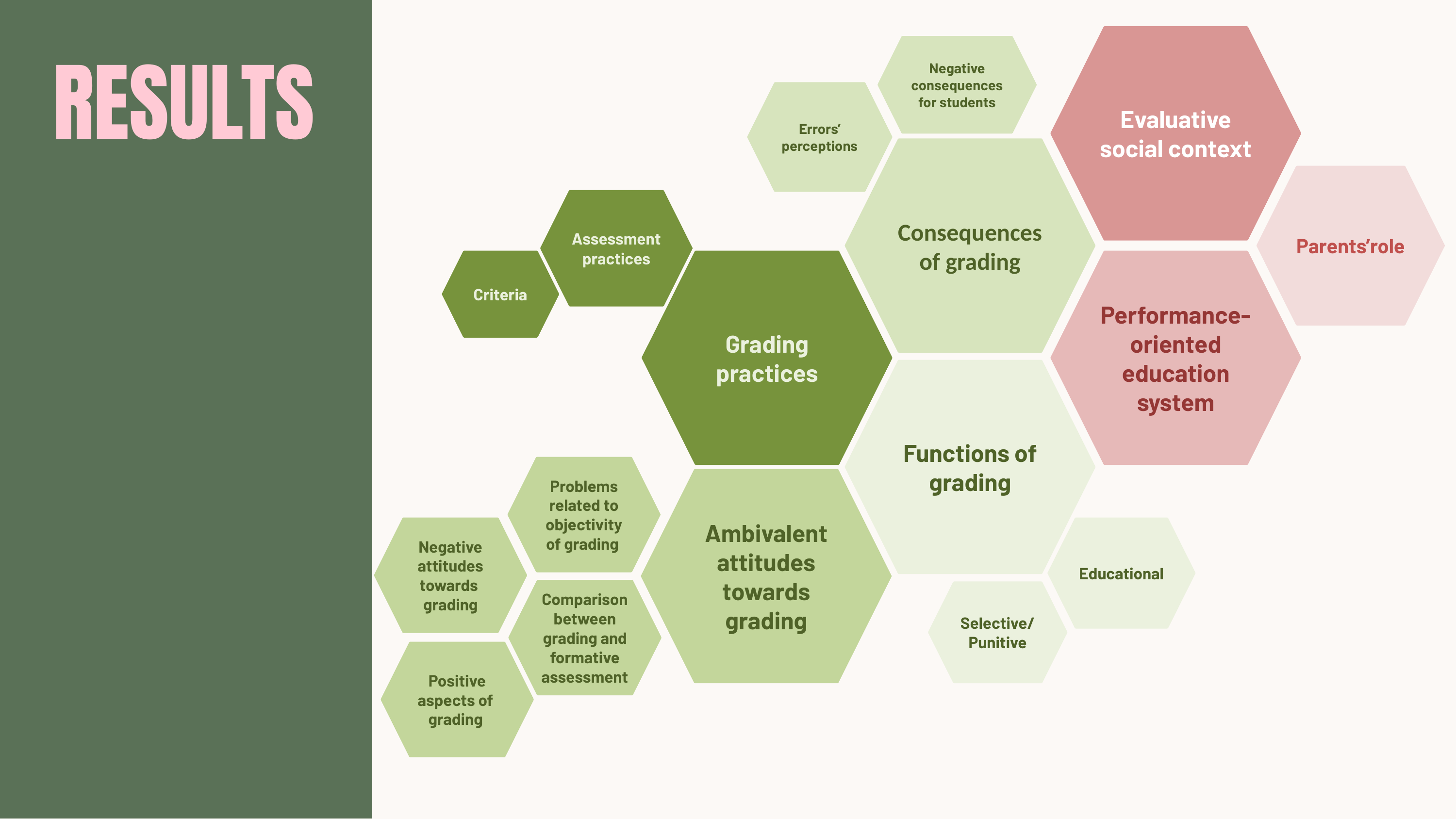

Evaluative social context
Negative consequences for students
RESULTS
Errors’ perceptions
Consequences of grading
Parents’role
Assessment practices
Criteria
Grading practices
Performance-oriented education system
Functions of grading
Problems related to objectivity of grading
Ambivalent attitudes towards grading
Negative attitudes towards  grading
Educational
Comparison between grading and formative assessment
Selective/Punitive
Positive aspects of  grading